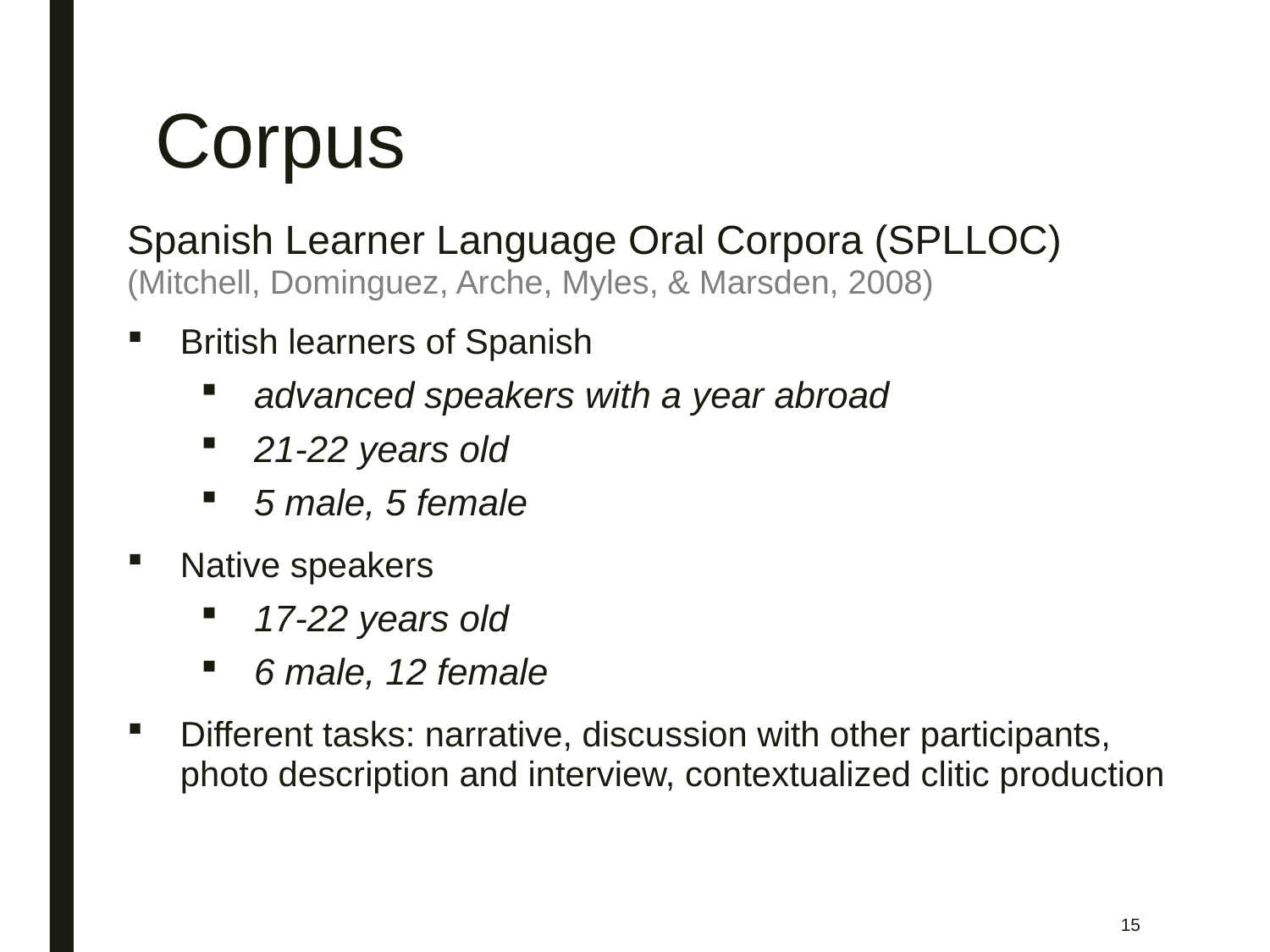

# Corpus
Spanish Learner Language Oral Corpora (SPLLOC) (Mitchell, Dominguez, Arche, Myles, & Marsden, 2008)
British learners of Spanish
advanced speakers with a year abroad
21-22 years old
5 male, 5 female
Native speakers
17-22 years old
6 male, 12 female
Different tasks: narrative, discussion with other participants, photo description and interview, contextualized clitic production

15